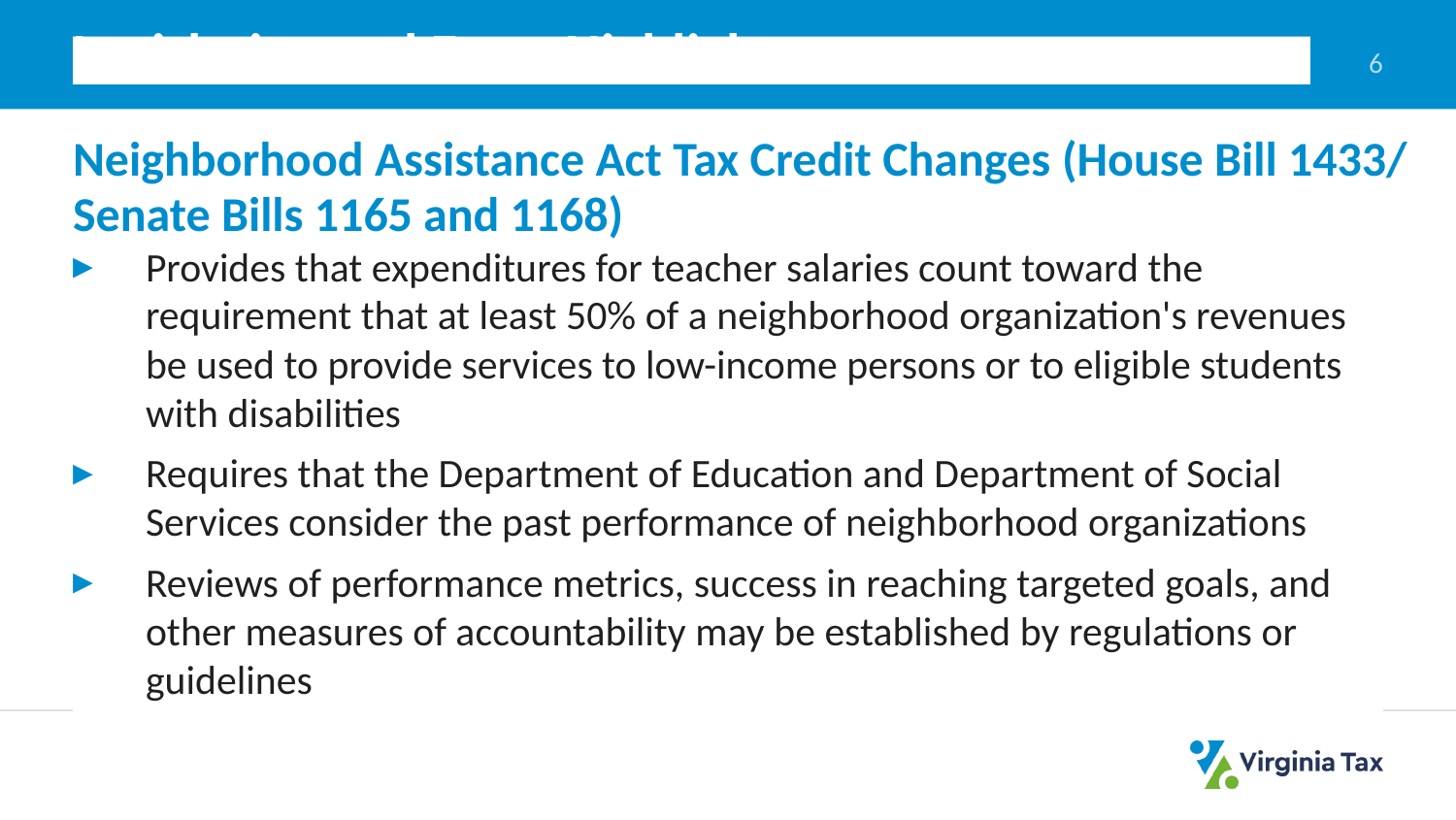

Legislative and Form Highlights

6
# Neighborhood Assistance Act Tax Credit Changes (House Bill 1433/ Senate Bills 1165 and 1168)
Provides that expenditures for teacher salaries count toward the requirement that at least 50% of a neighborhood organization's revenues be used to provide services to low-income persons or to eligible students with disabilities
Requires that the Department of Education and Department of Social Services consider the past performance of neighborhood organizations
Reviews of performance metrics, success in reaching targeted goals, and other measures of accountability may be established by regulations or guidelines